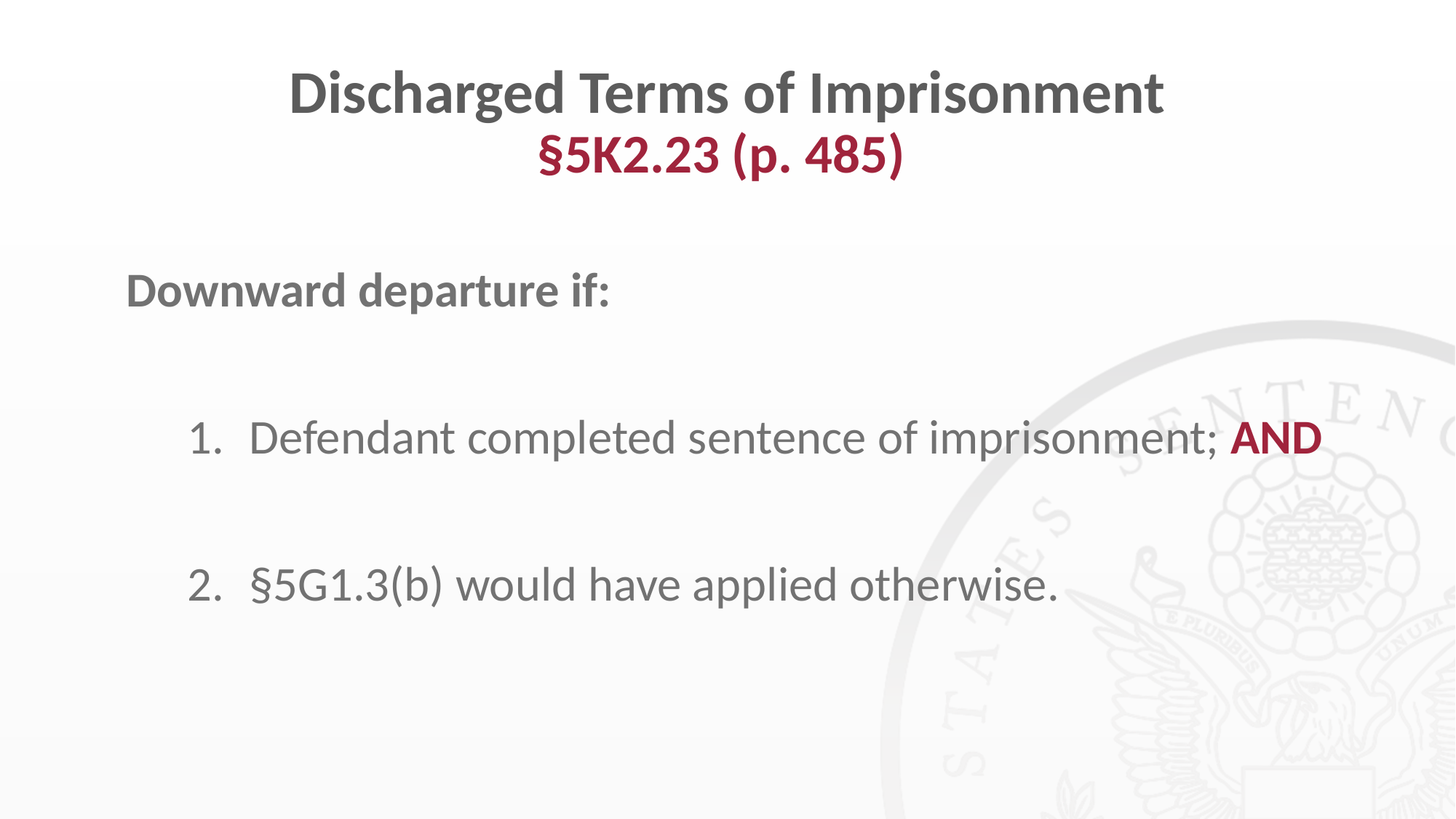

# Discharged Terms of Imprisonment §5K2.23 (p. 485)
Downward departure if:

Defendant completed sentence of imprisonment; AND

§5G1.3(b) would have applied otherwise.